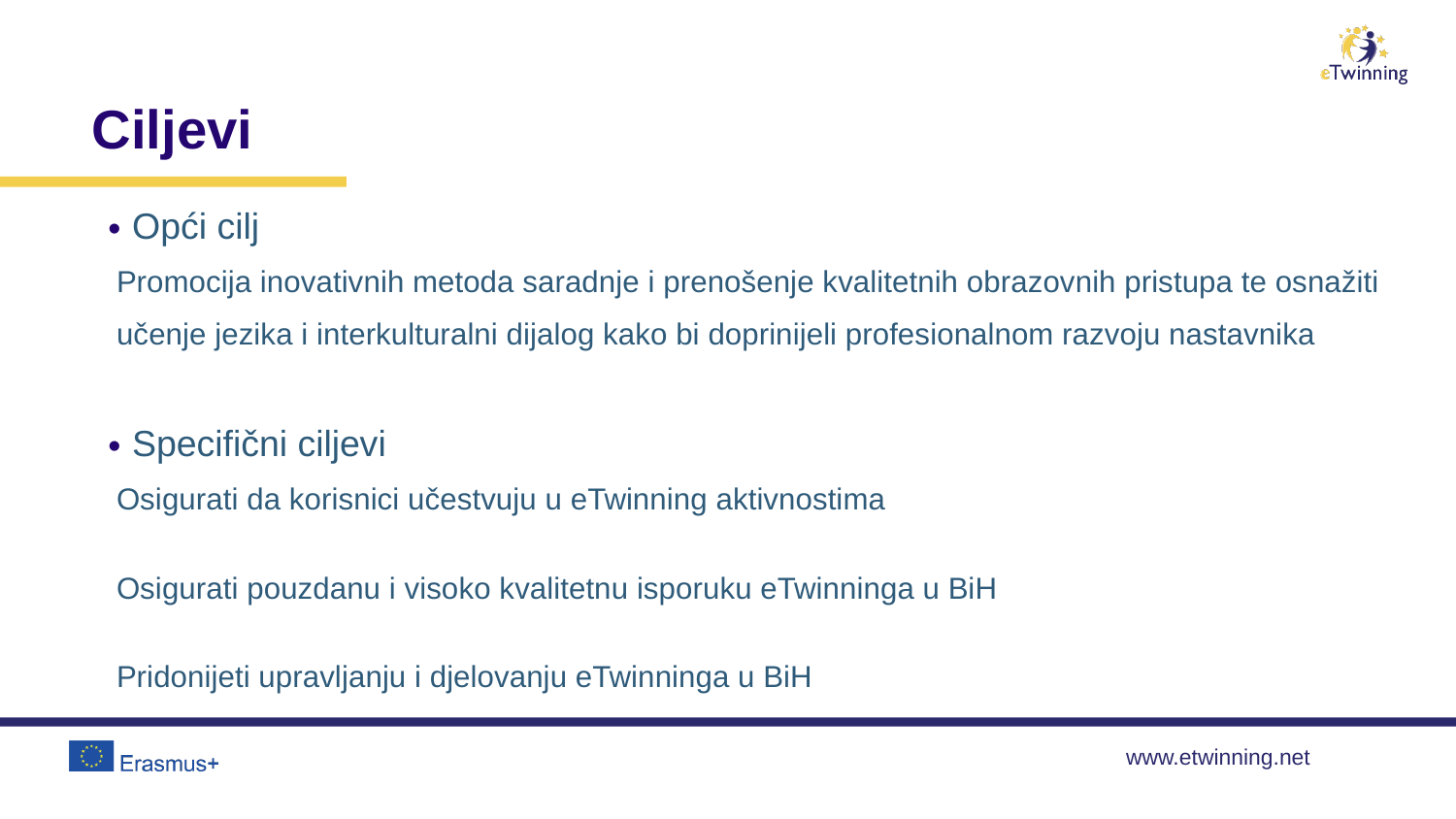

# Ciljevi
Opći cilj
 Promocija inovativnih metoda saradnje i prenošenje kvalitetnih obrazovnih pristupa te osnažiti
 učenje jezika i interkulturalni dijalog kako bi doprinijeli profesionalnom razvoju nastavnika

Specifični ciljevi
 Osigurati da korisnici učestvuju u eTwinning aktivnostima
 Osigurati pouzdanu i visoko kvalitetnu isporuku eTwinninga u BiH
 Pridonijeti upravljanju i djelovanju eTwinninga u BiH